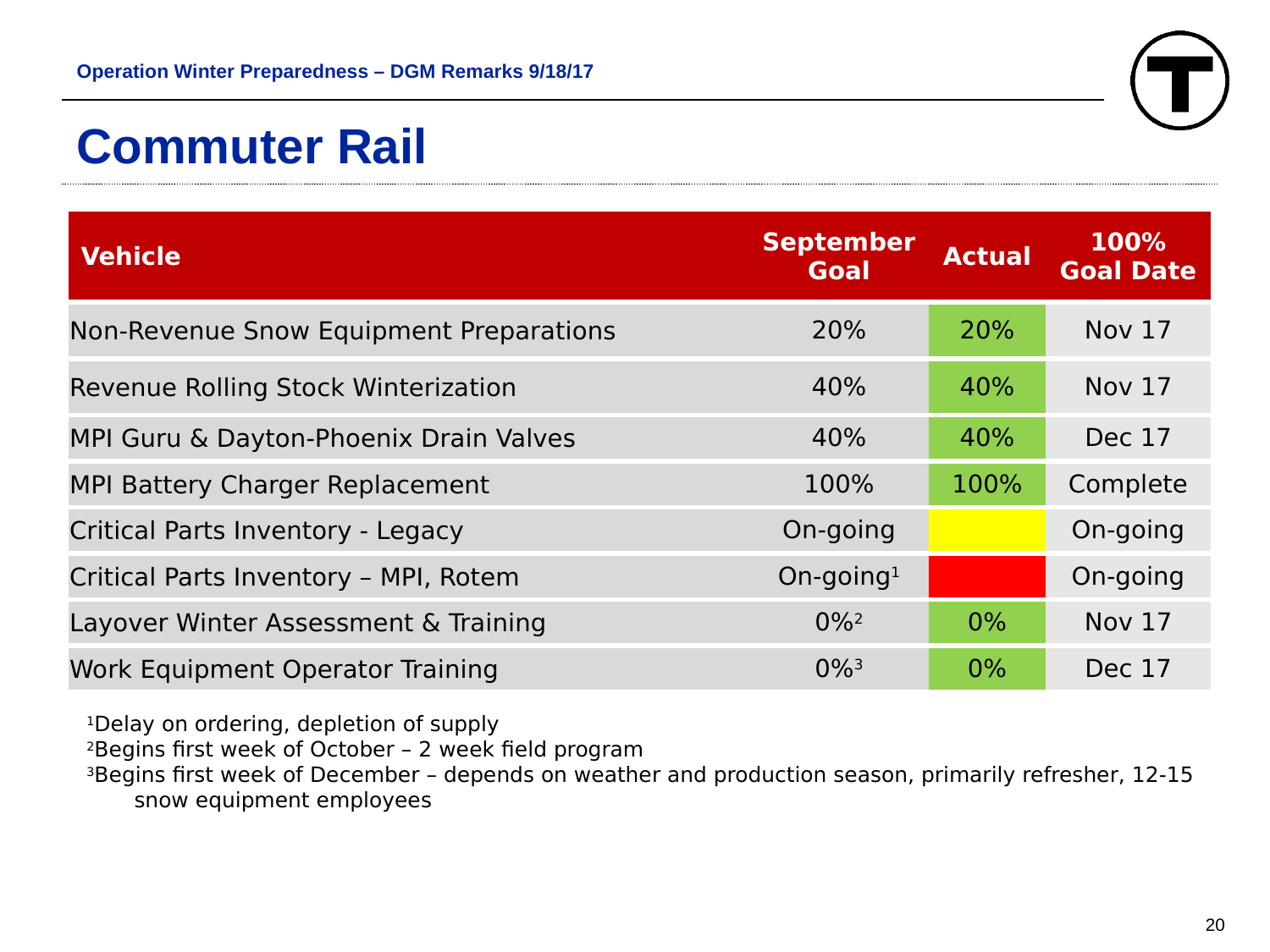

Operation Winter Preparedness – DGM Remarks 9/18/17

# Commuter Rail
| Vehicle | September Goal | Actual | 100% Goal Date |
| --- | --- | --- | --- |
| Non-Revenue Snow Equipment Preparations | 20% | 20% | Nov 17 |
| Revenue Rolling Stock Winterization | 40% | 40% | Nov 17 |
| MPI Guru & Dayton-Phoenix Drain Valves | 40% | 40% | Dec 17 |
| MPI Battery Charger Replacement | 100% | 100% | Complete |
| Critical Parts Inventory - Legacy | On-going |  | On-going |
| Critical Parts Inventory – MPI, Rotem | On-going1 |  | On-going |
| Layover Winter Assessment & Training | 0%2 | 0% | Nov 17 |
| Work Equipment Operator Training | 0%3 | 0% | Dec 17 |
1Delay on ordering, depletion of supply
2Begins first week of October – 2 week field program
3Begins first week of December – depends on weather and production season, primarily refresher, 12-15 snow equipment employees